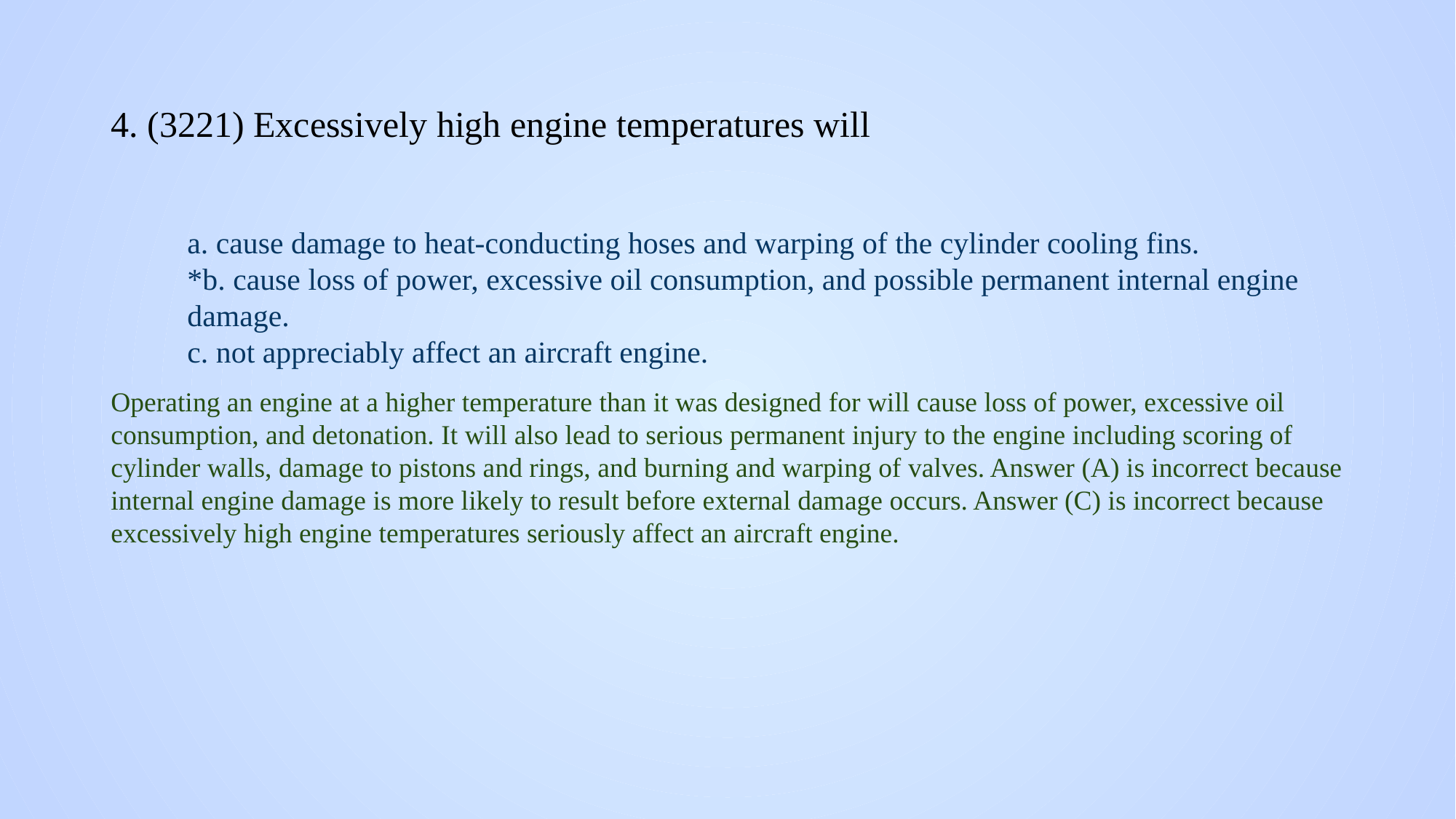

# 4. (3221) Excessively high engine temperatures will
a. cause damage to heat-conducting hoses and warping of the cylinder cooling fins.
*b. cause loss of power, excessive oil consumption, and possible permanent internal engine damage.
c. not appreciably affect an aircraft engine.
Operating an engine at a higher temperature than it was designed for will cause loss of power, excessive oil consumption, and detonation. It will also lead to serious permanent injury to the engine including scoring of cylinder walls, damage to pistons and rings, and burning and warping of valves. Answer (A) is incorrect because internal engine damage is more likely to result before external damage occurs. Answer (C) is incorrect because excessively high engine temperatures seriously affect an aircraft engine.